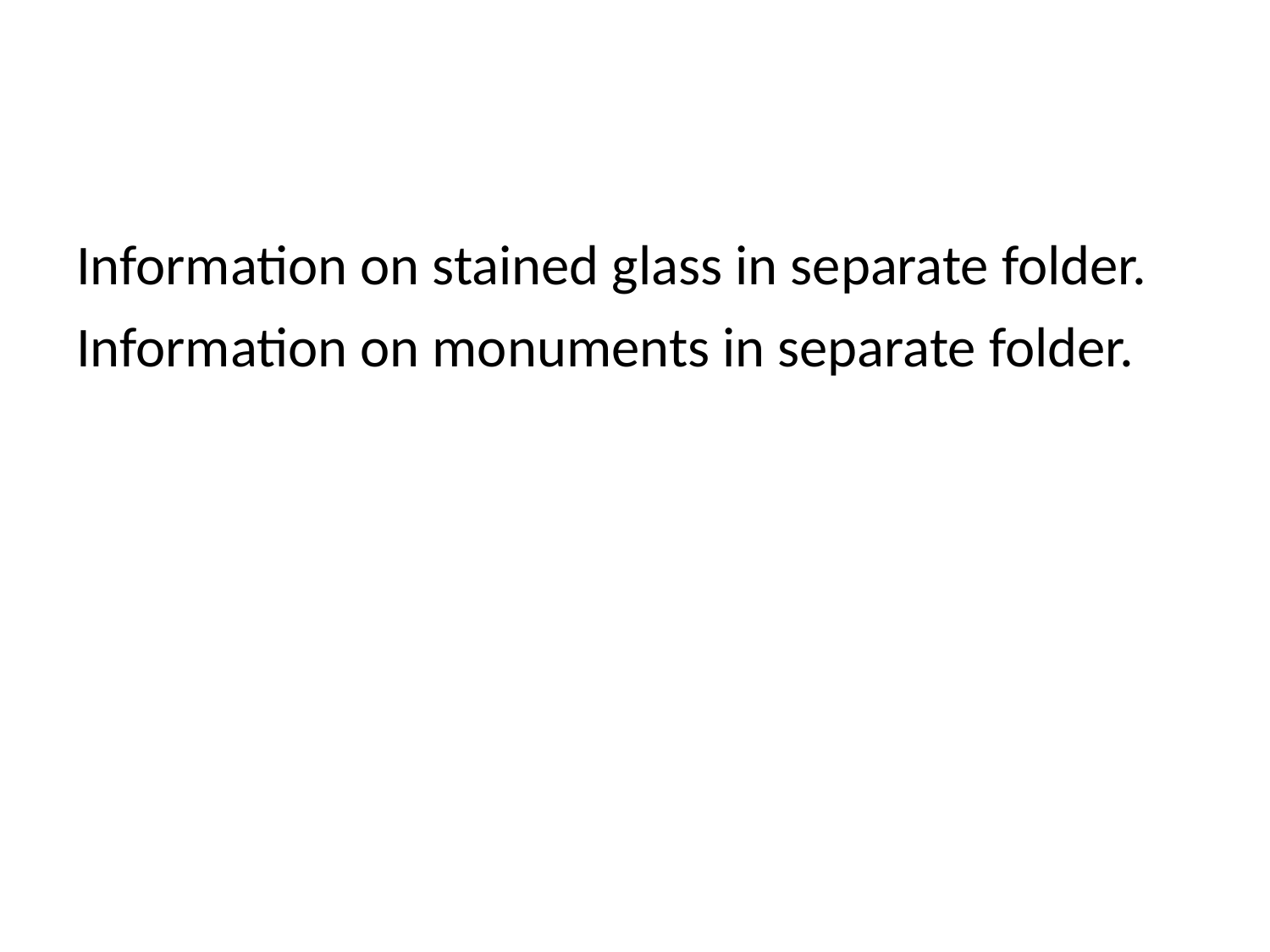

#
Information on stained glass in separate folder.
Information on monuments in separate folder.